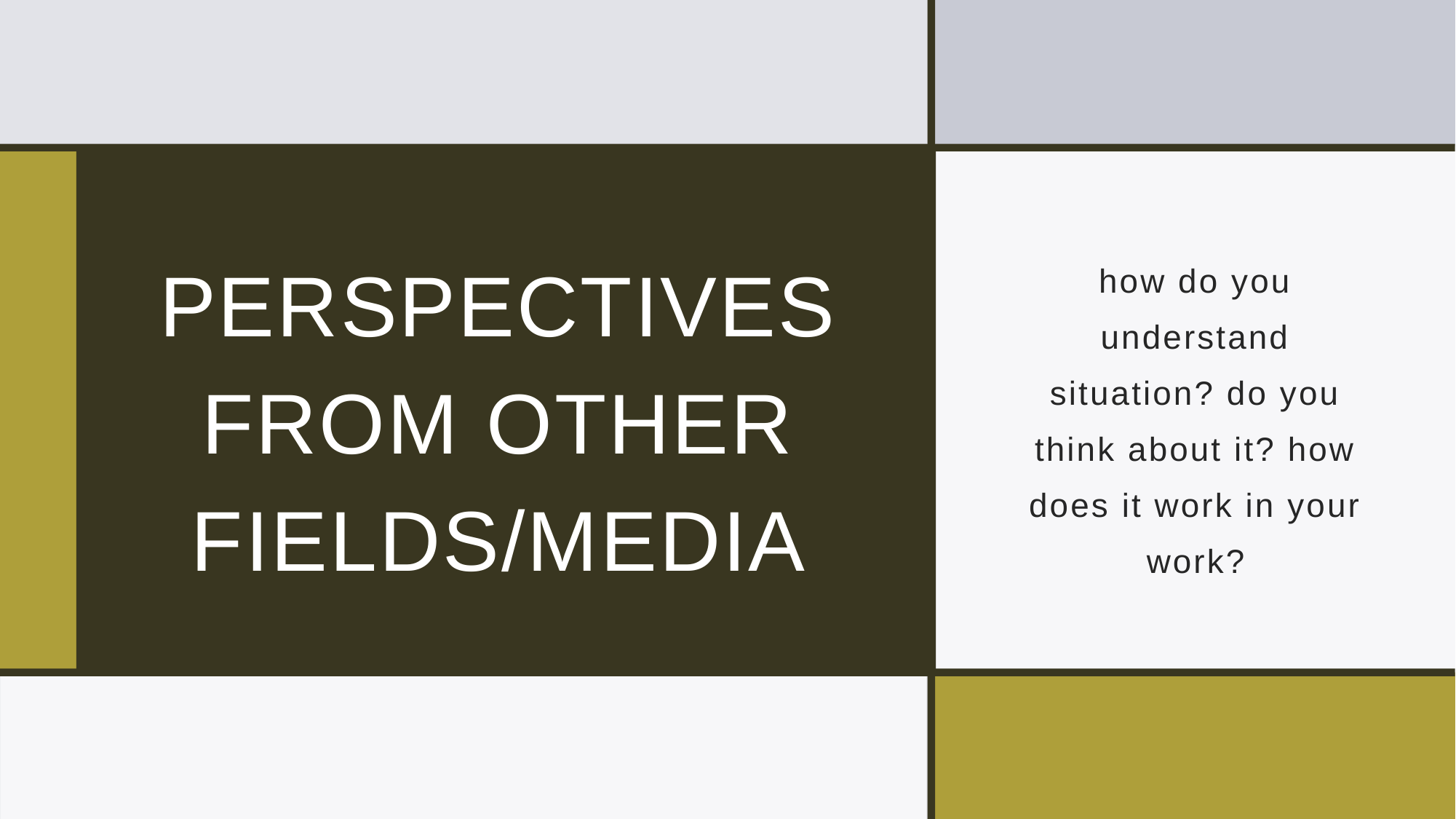

# perspectives from other fields/media
how do you understand situation? do you think about it? how does it work in your work?